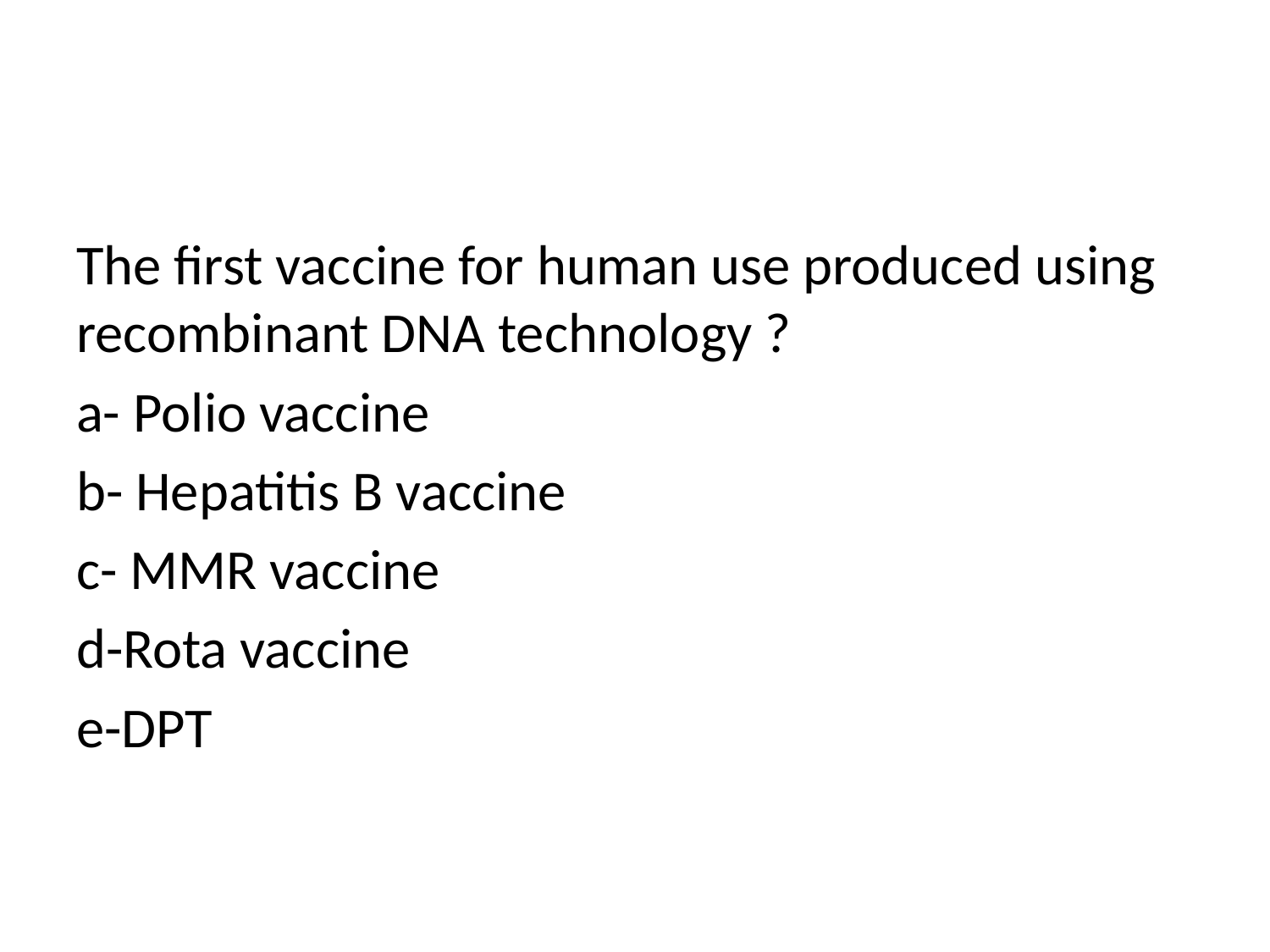

#
The first vaccine for human use produced using recombinant DNA technology ?
a- Polio vaccine
b- Hepatitis B vaccine
c- MMR vaccine
d-Rota vaccine
e-DPT